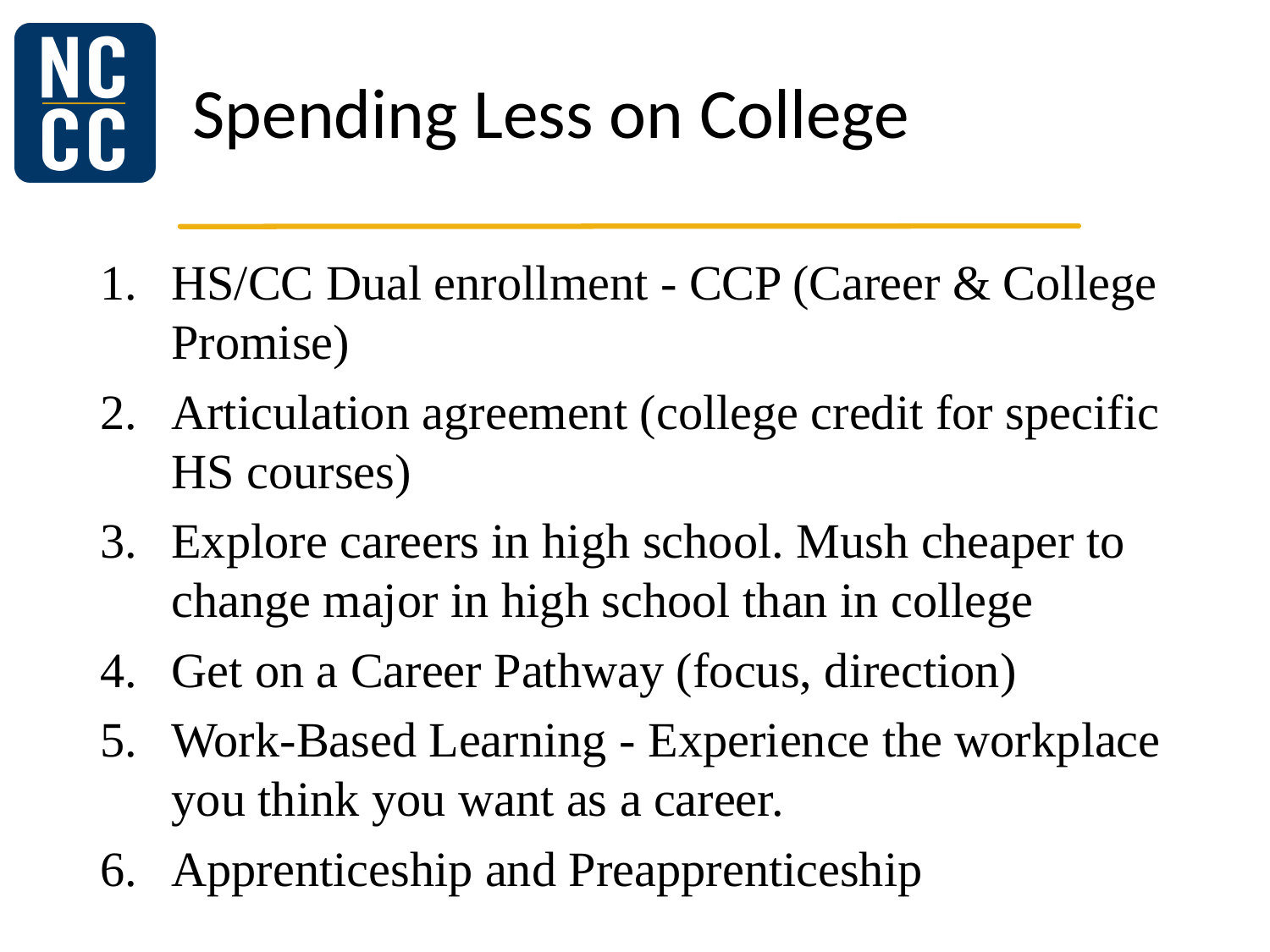

# Spending Less on College
HS/CC Dual enrollment - CCP (Career & College Promise)
Articulation agreement (college credit for specific HS courses)
Explore careers in high school. Mush cheaper to change major in high school than in college
Get on a Career Pathway (focus, direction)
Work-Based Learning - Experience the workplace you think you want as a career.
Apprenticeship and Preapprenticeship